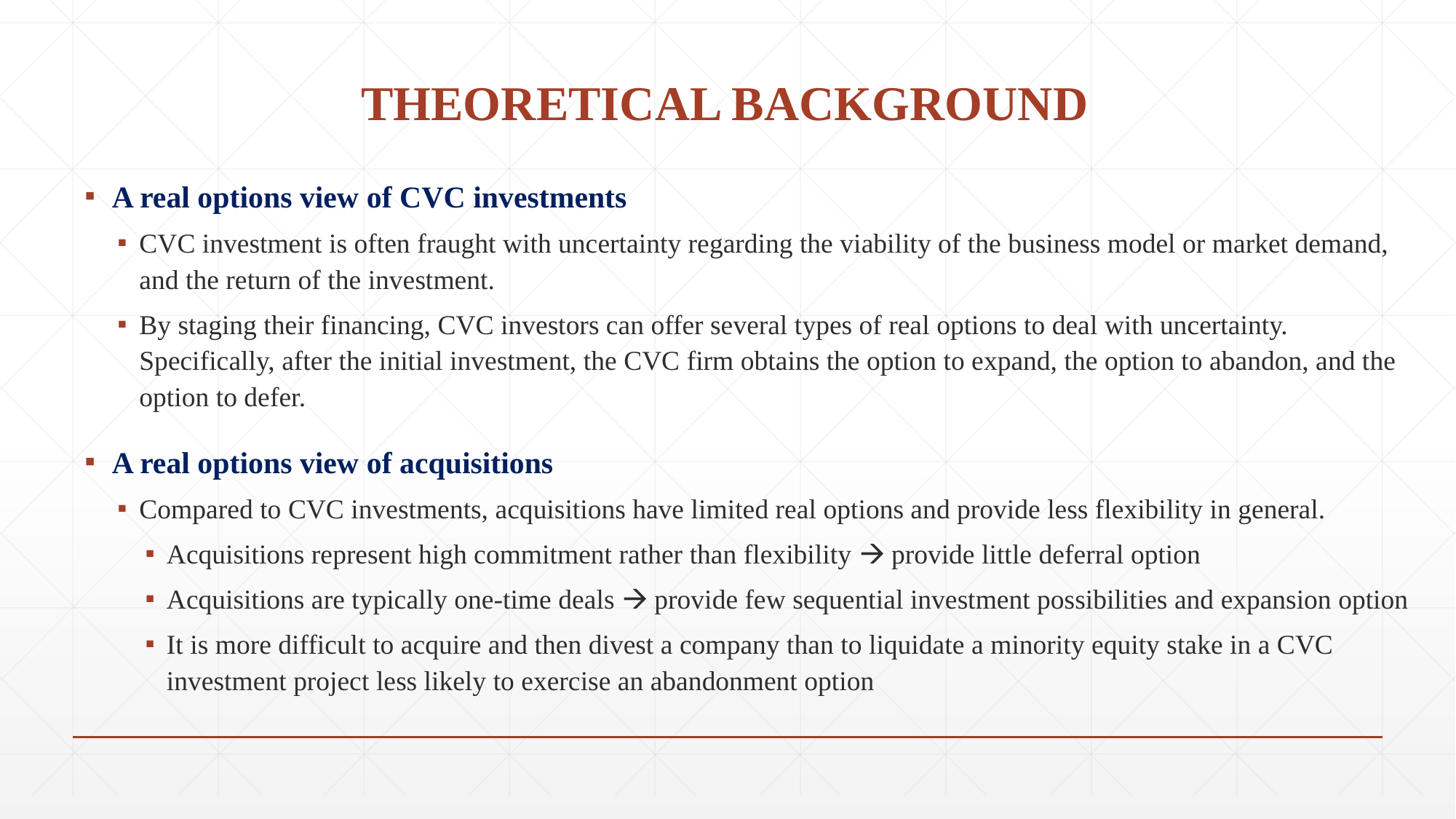

# THEORETICAL BACKGROUND
A real options view of CVC investments
CVC investment is often fraught with uncertainty regarding the viability of the business model or market demand, and the return of the investment.
By staging their financing, CVC investors can offer several types of real options to deal with uncertainty. Specifically, after the initial investment, the CVC firm obtains the option to expand, the option to abandon, and the option to defer.
A real options view of acquisitions
Compared to CVC investments, acquisitions have limited real options and provide less flexibility in general.
Acquisitions represent high commitment rather than flexibility 🡪 provide little deferral option
Acquisitions are typically one-time deals 🡪 provide few sequential investment possibilities and expansion option
It is more difficult to acquire and then divest a company than to liquidate a minority equity stake in a CVC investment project less likely to exercise an abandonment option